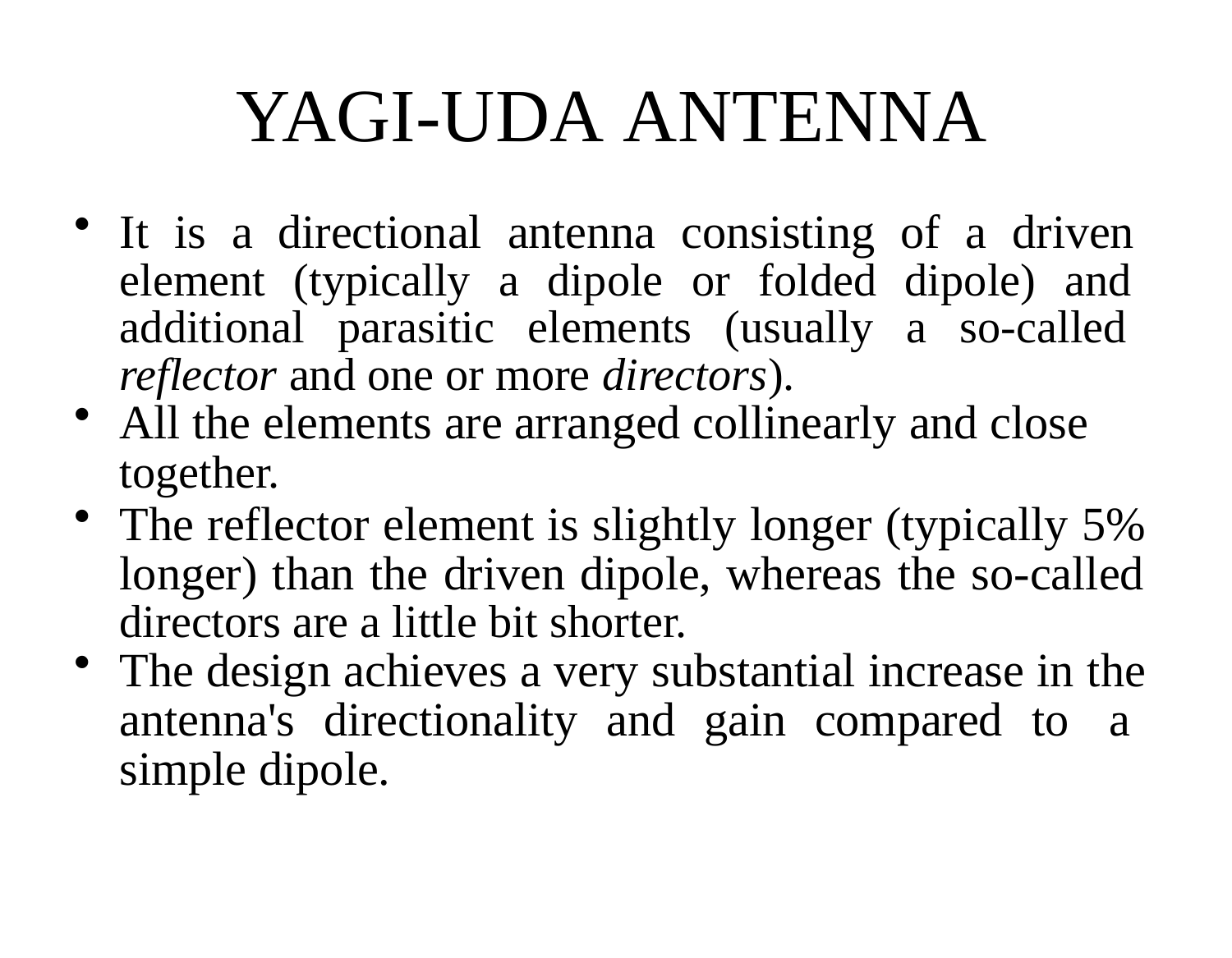

# YAGI-UDA ANTENNA
It is a directional antenna consisting of a driven  element (typically a dipole or folded dipole) and  additional parasitic elements (usually a so-called  reflector and one or more directors).
All the elements are arranged collinearly and close
together.
The reflector element is slightly longer (typically 5%  longer) than the driven dipole, whereas the so-called  directors are a little bit shorter.
The design achieves a very substantial increase in the  antenna's directionality and gain compared to a  simple dipole.